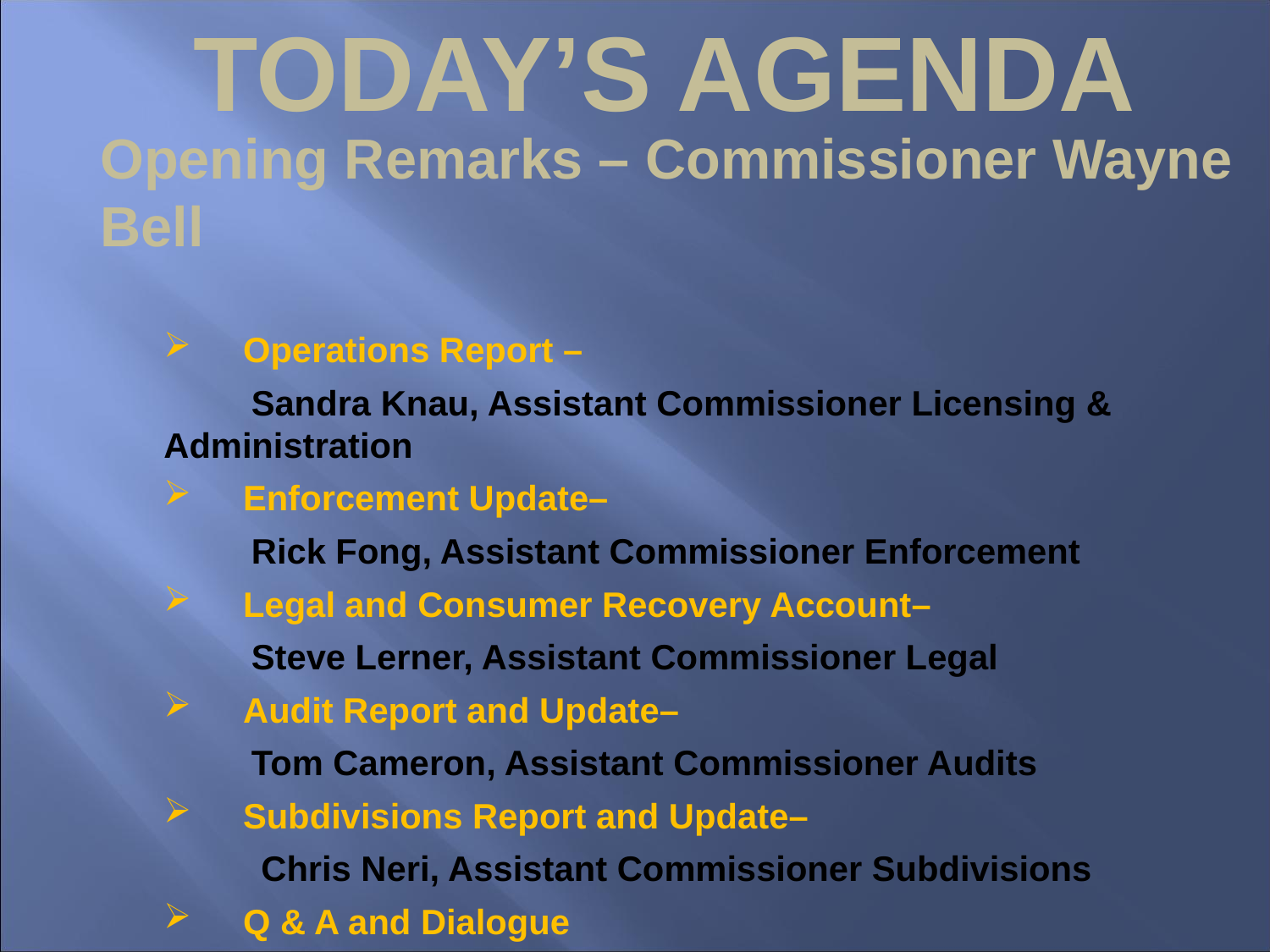

# Today’s Agenda
Opening Remarks – Commissioner Wayne Bell

Operations Report –
         Sandra Knau, Assistant Commissioner Licensing & Administration
Enforcement Update–
         Rick Fong, Assistant Commissioner Enforcement
Legal and Consumer Recovery Account–
         Steve Lerner, Assistant Commissioner Legal
Audit Report and Update–
         Tom Cameron, Assistant Commissioner Audits
Subdivisions Report and Update–
          Chris Neri, Assistant Commissioner Subdivisions
Q & A and Dialogue
           Wayne Bell and Panel